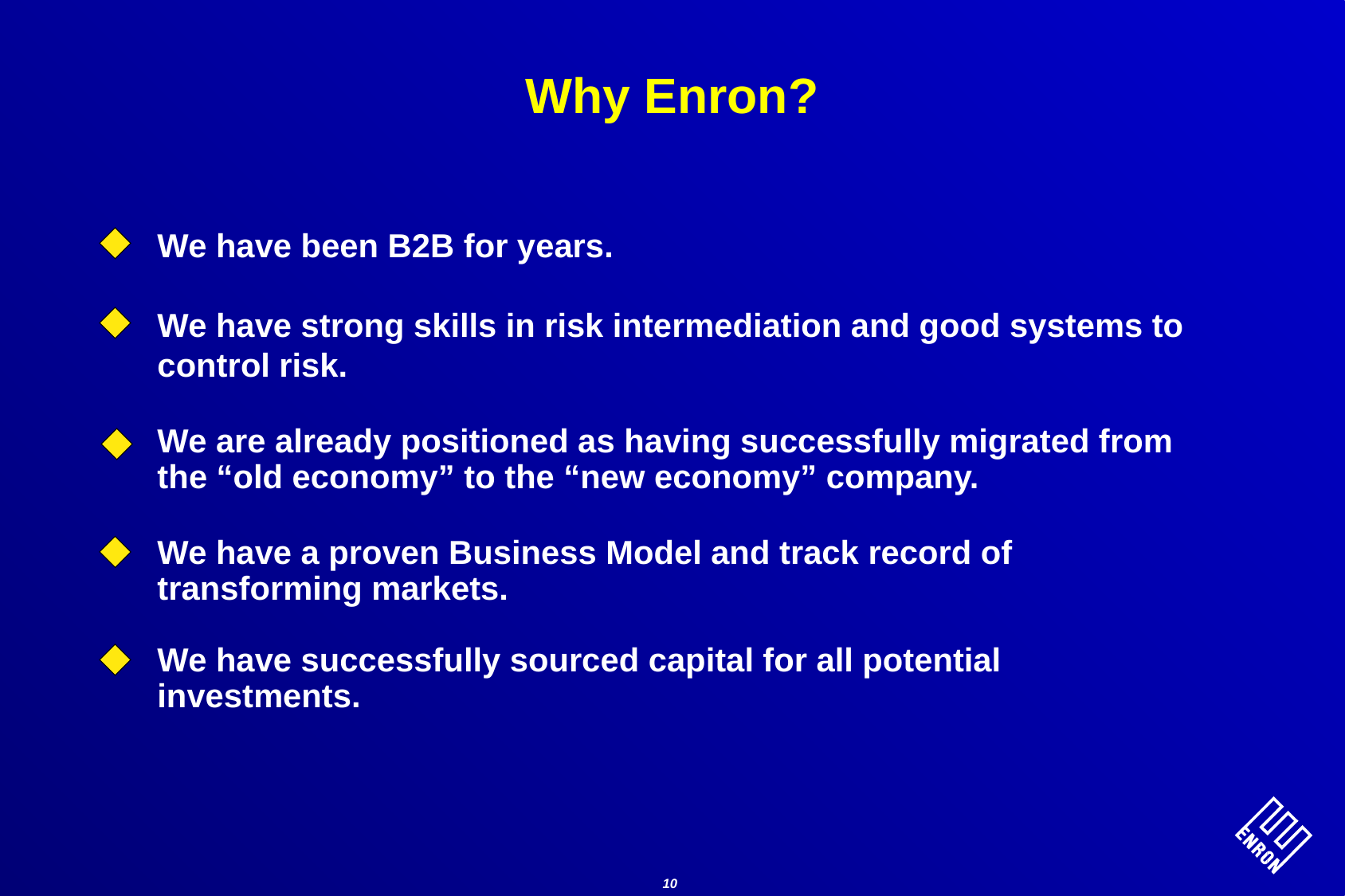

# Why Enron?
We have been B2B for years.

We have strong skills in risk intermediation and good systems to control risk.

We are already positioned as having successfully migrated from the “old economy” to the “new economy” company.

We have a proven Business Model and track record of transforming markets.

We have successfully sourced capital for all potential investments.